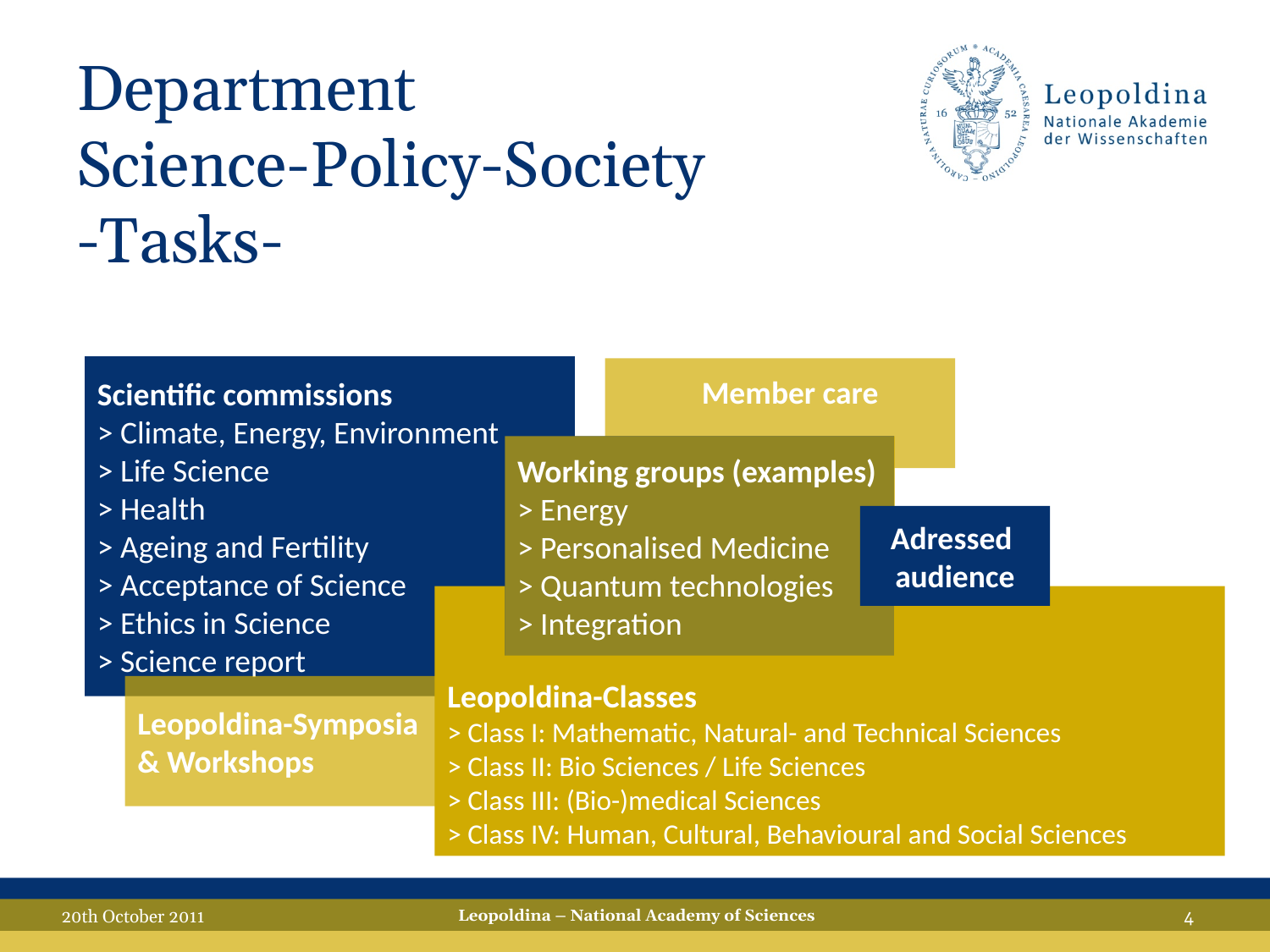

# Department Science-Policy-Society -Tasks-
Scientific commissions
> Climate, Energy, Environment
> Life Science
> Health
> Ageing and Fertility
> Acceptance of Science
> Ethics in Science
> Science report
Member care

Working groups (examples)
> Energy
> Personalised Medicine
> Quantum technologies
> Integration
Adressed
audience
Leopoldina-Classes
> Class I: Mathematic, Natural- and Technical Sciences
> Class II: Bio Sciences / Life Sciences
> Class III: (Bio-)medical Sciences
> Class IV: Human, Cultural, Behavioural and Social Sciences
Leopoldina-Symposia
& Workshops
20th October 2011
Leopoldina – National Academy of Sciences
4